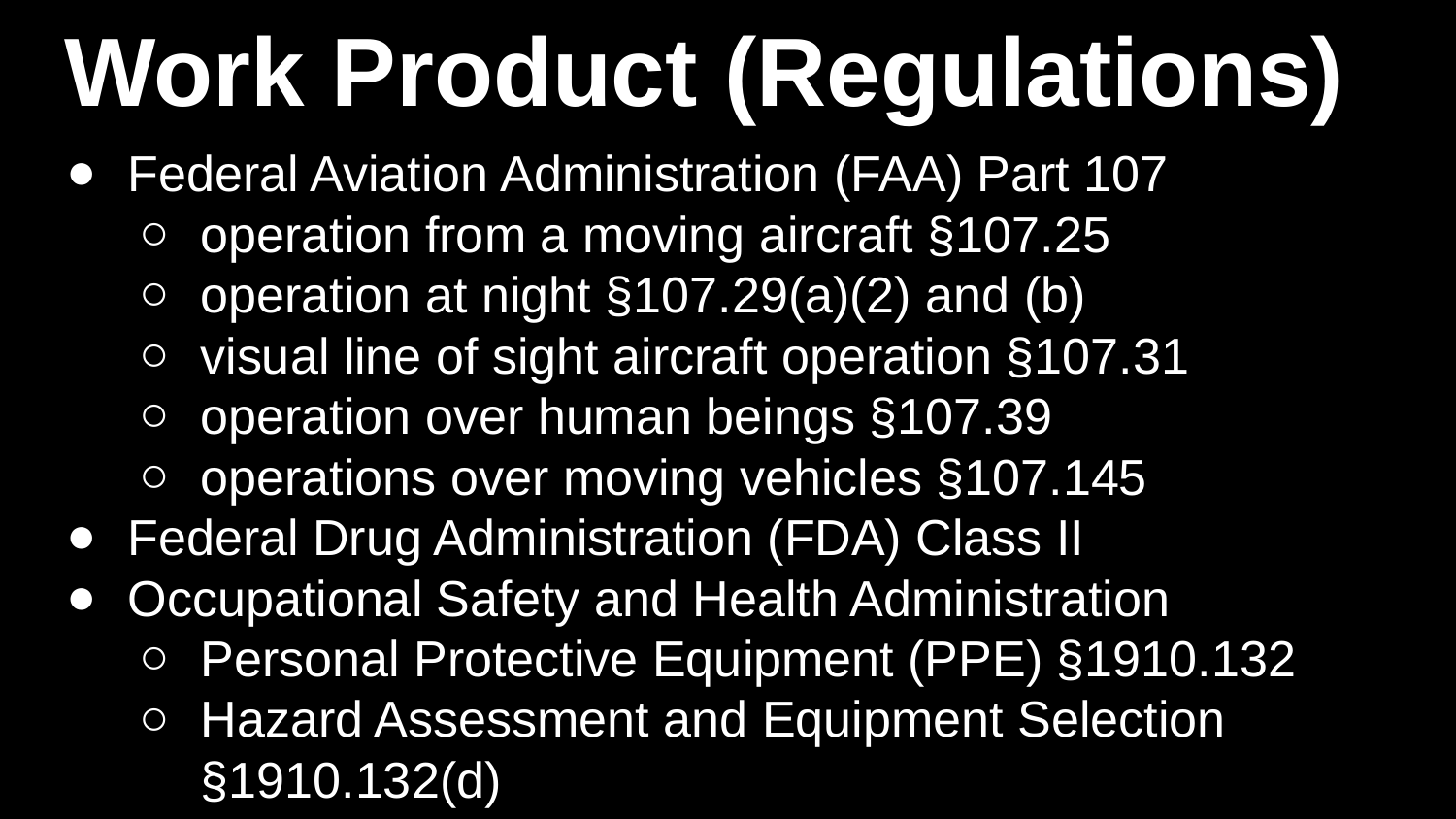

# Work Product (Regulations)

Federal Aviation Administration (FAA) Part 107
operation from a moving aircraft §107.25
operation at night §107.29(a)(2) and (b)
visual line of sight aircraft operation §107.31
operation over human beings §107.39
operations over moving vehicles §107.145
Federal Drug Administration (FDA) Class II
Occupational Safety and Health Administration
Personal Protective Equipment (PPE) §1910.132
Hazard Assessment and Equipment Selection §1910.132(d)